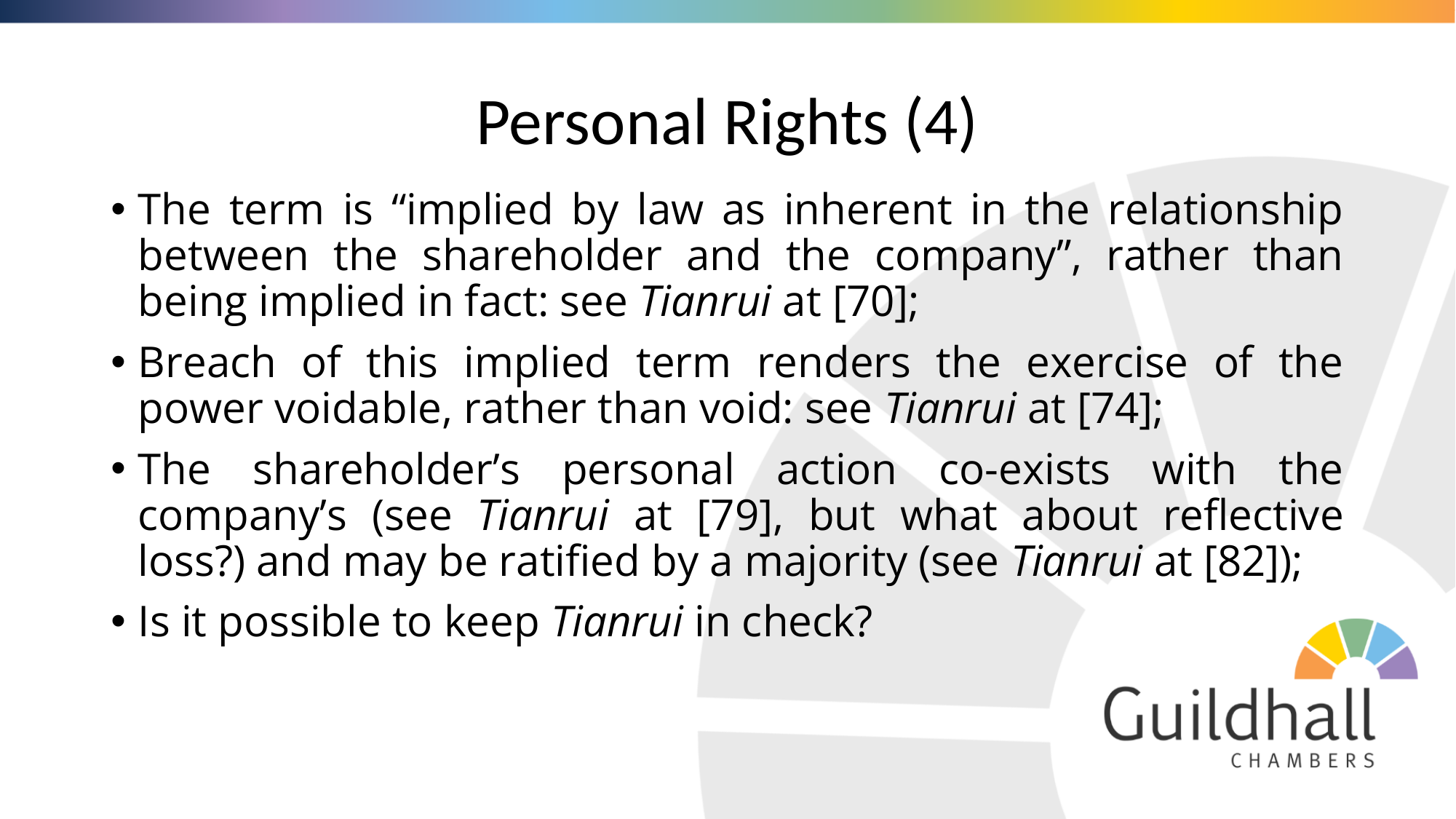

# Personal Rights (4)
The term is “implied by law as inherent in the relationship between the shareholder and the company”, rather than being implied in fact: see Tianrui at [70];
Breach of this implied term renders the exercise of the power voidable, rather than void: see Tianrui at [74];
The shareholder’s personal action co-exists with the company’s (see Tianrui at [79], but what about reflective loss?) and may be ratified by a majority (see Tianrui at [82]);
Is it possible to keep Tianrui in check?